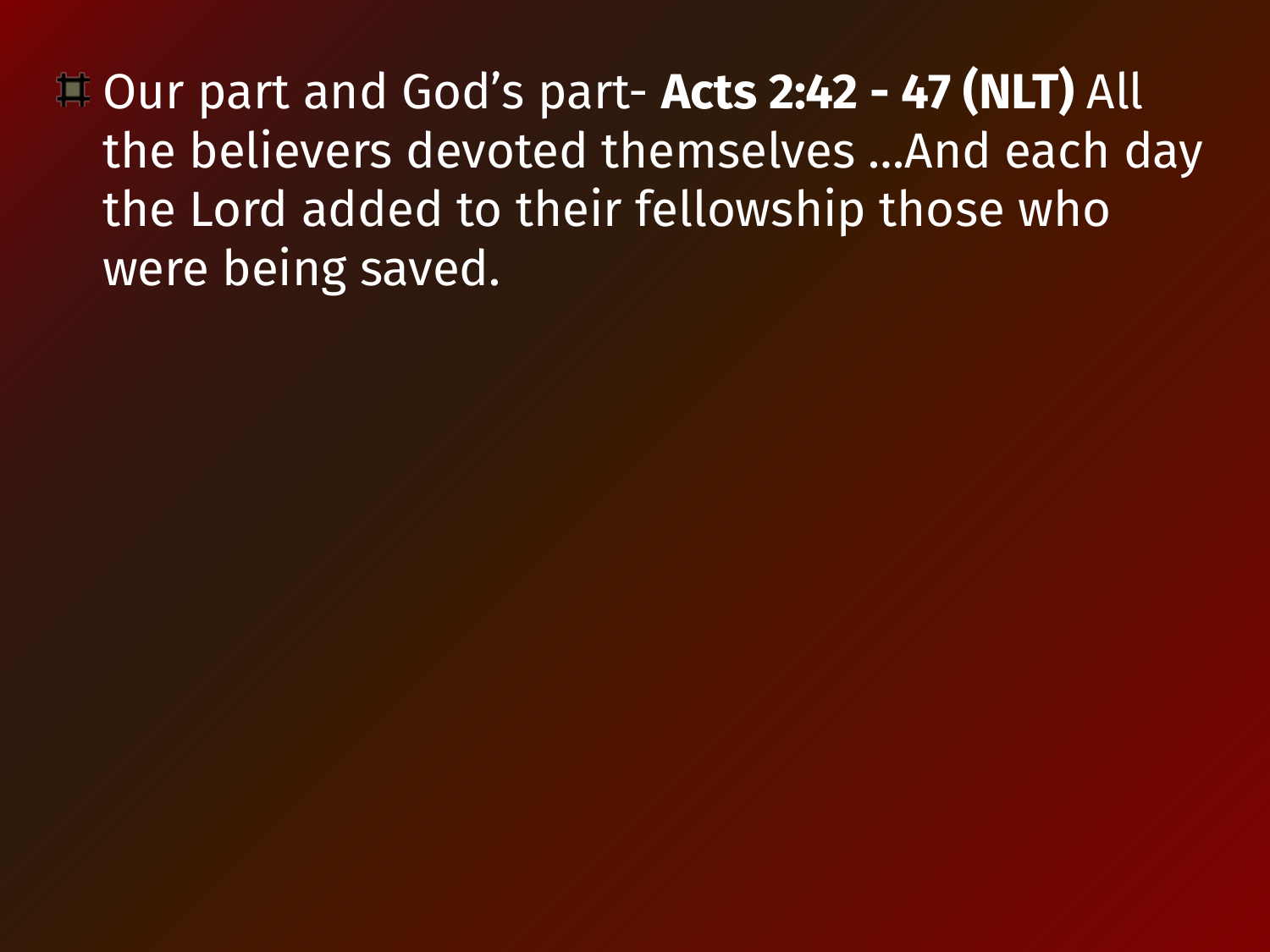

Our part and God’s part- Acts 2:42 - 47 (NLT) All the believers devoted themselves …And each day the Lord added to their fellowship those who were being saved.